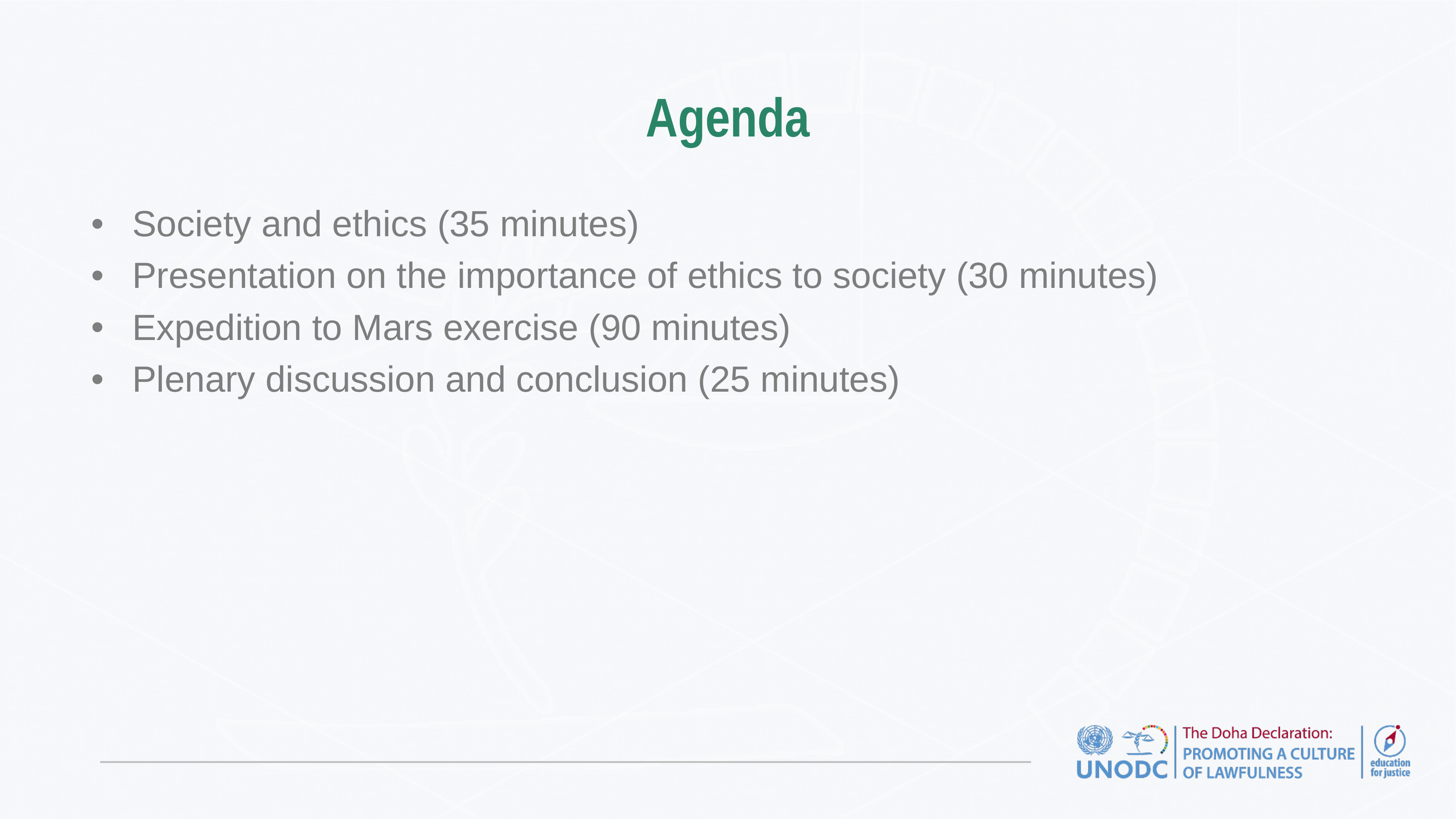

# Agenda
Society and ethics (35 minutes)
Presentation on the importance of ethics to society (30 minutes)
Expedition to Mars exercise (90 minutes)
Plenary discussion and conclusion (25 minutes)